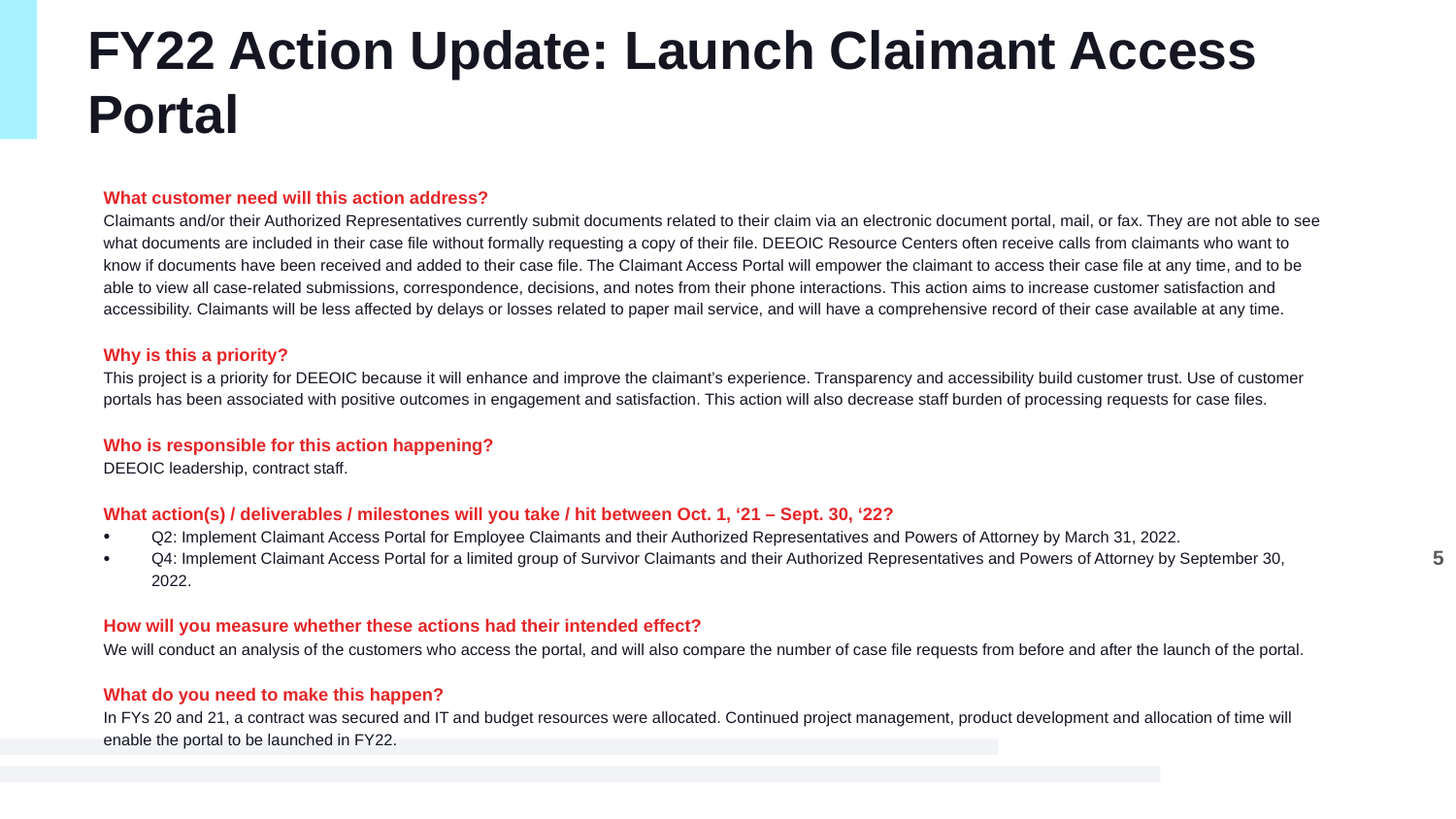

# FY22 Action Update: Launch Claimant Access Portal
What customer need will this action address?
Claimants and/or their Authorized Representatives currently submit documents related to their claim via an electronic document portal, mail, or fax. They are not able to see what documents are included in their case file without formally requesting a copy of their file. DEEOIC Resource Centers often receive calls from claimants who want to know if documents have been received and added to their case file. The Claimant Access Portal will empower the claimant to access their case file at any time, and to be able to view all case-related submissions, correspondence, decisions, and notes from their phone interactions. This action aims to increase customer satisfaction and accessibility. Claimants will be less affected by delays or losses related to paper mail service, and will have a comprehensive record of their case available at any time.
Why is this a priority?
This project is a priority for DEEOIC because it will enhance and improve the claimant’s experience. Transparency and accessibility build customer trust. Use of customer portals has been associated with positive outcomes in engagement and satisfaction. This action will also decrease staff burden of processing requests for case files.
Who is responsible for this action happening?
DEEOIC leadership, contract staff.

What action(s) / deliverables / milestones will you take / hit between Oct. 1, ‘21 – Sept. 30, ‘22?
Q2: Implement Claimant Access Portal for Employee Claimants and their Authorized Representatives and Powers of Attorney by March 31, 2022.
Q4: Implement Claimant Access Portal for a limited group of Survivor Claimants and their Authorized Representatives and Powers of Attorney by September 30, 2022.

How will you measure whether these actions had their intended effect?
We will conduct an analysis of the customers who access the portal, and will also compare the number of case file requests from before and after the launch of the portal.

What do you need to make this happen?
In FYs 20 and 21, a contract was secured and IT and budget resources were allocated. Continued project management, product development and allocation of time will enable the portal to be launched in FY22.

5